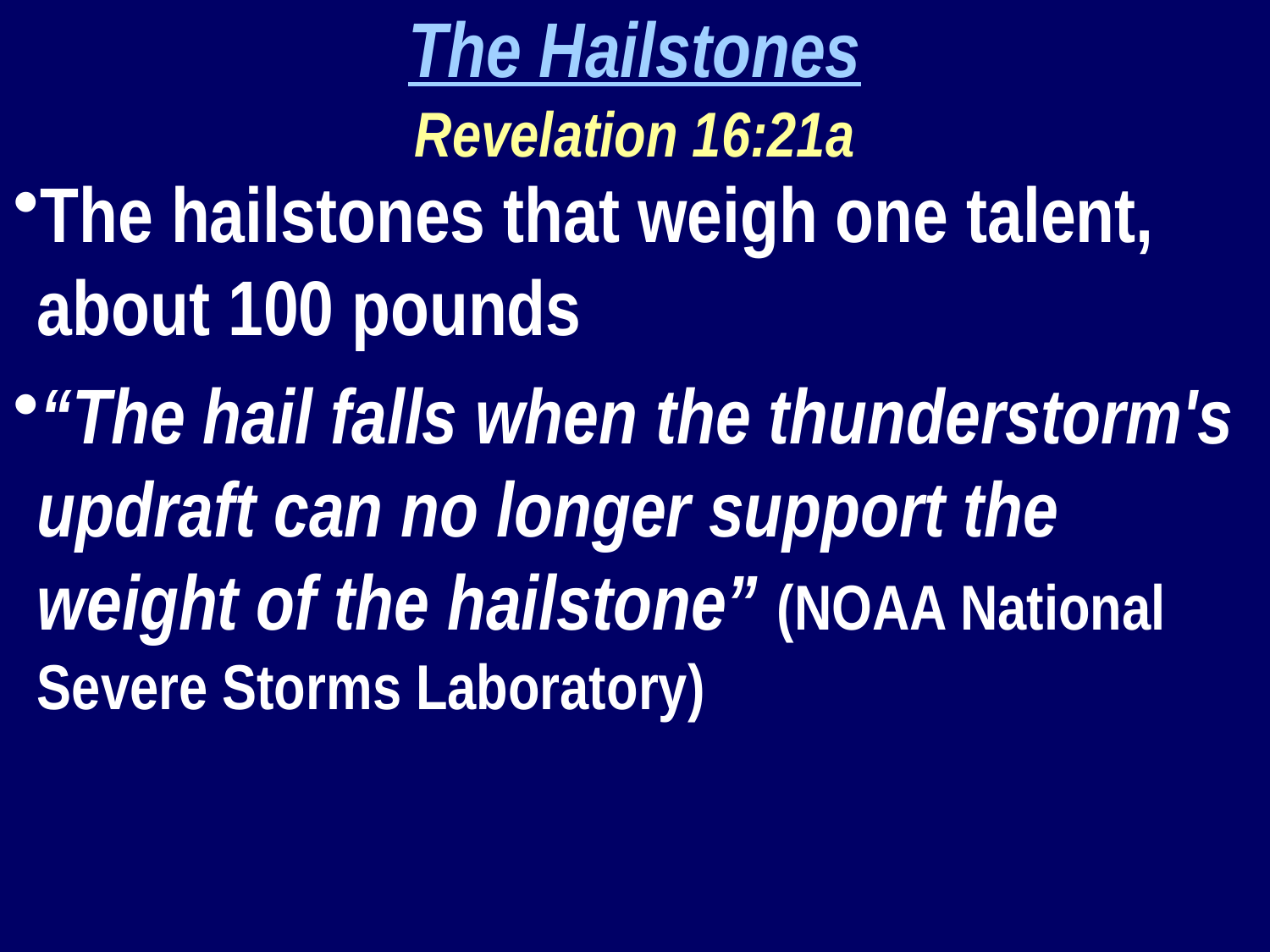

The Hailstones
Revelation 16:21a
The hailstones that weigh one talent, about 100 pounds
“The hail falls when the thunderstorm's updraft can no longer support the weight of the hailstone” (NOAA National Severe Storms Laboratory)